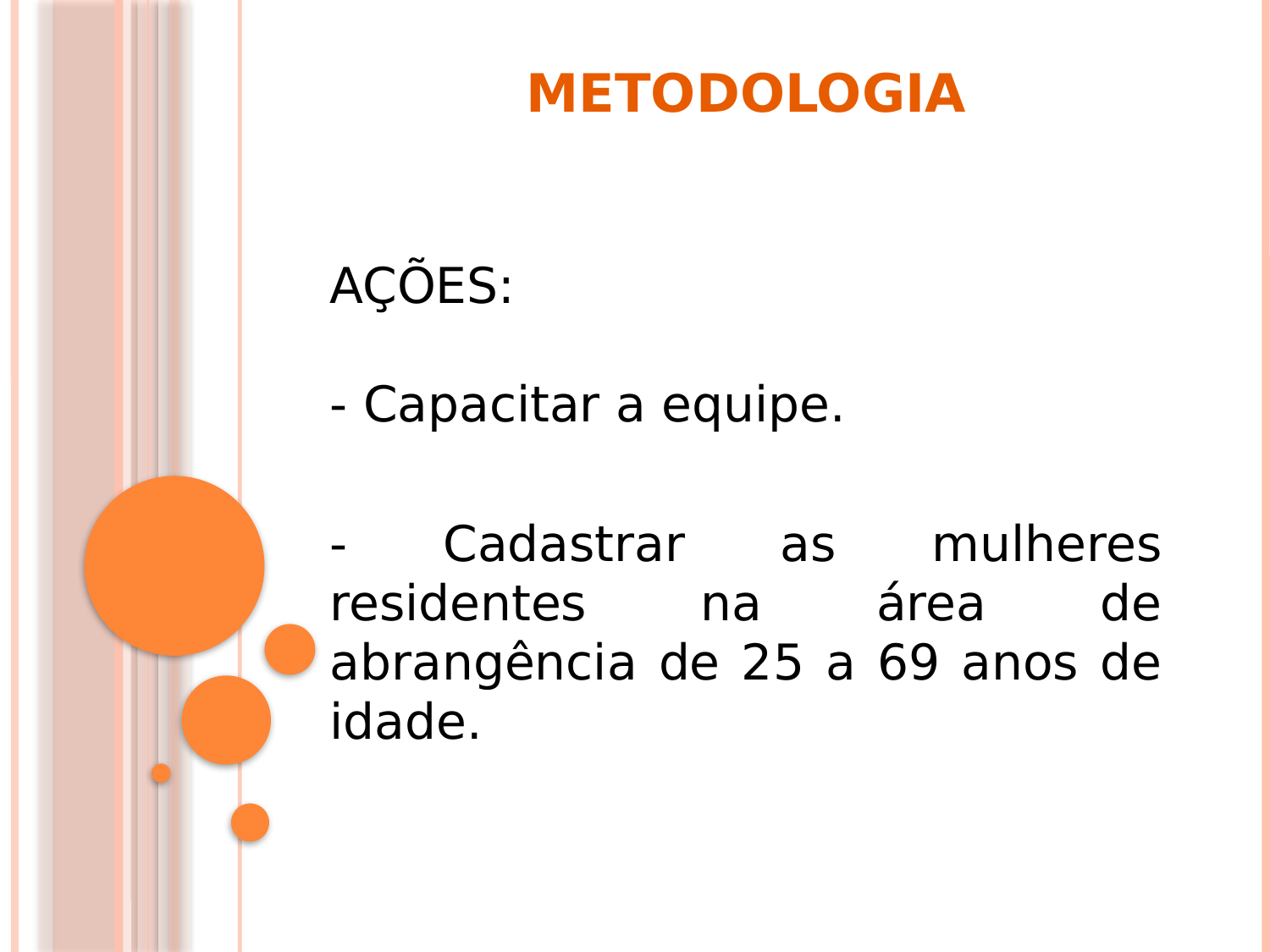

# Metodologia
AÇÕES:

- Capacitar a equipe.

- Cadastrar as mulheres residentes na área de abrangência de 25 a 69 anos de idade.